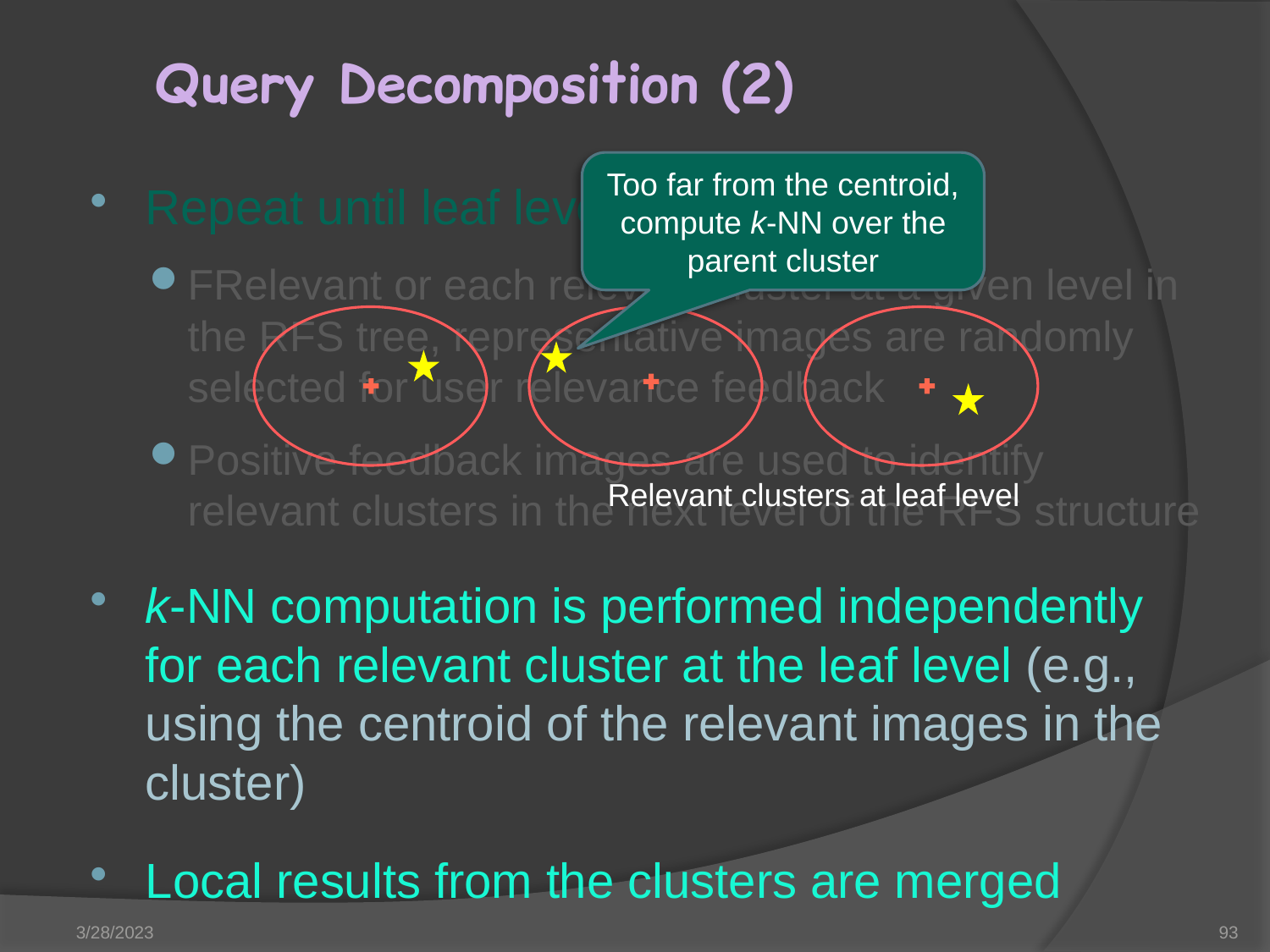

# Query Decomposition (2) A new RF technique
Too far from the centroid, compute k-NN over the parent cluster
Repeat until leaf level:
FRelevant or each relevant cluster at a given level in the RFS tree, representative images are randomly selected for user relevance feedback
Positive feedback images are used to identify relevant clusters in the next level of the RFS structure
k-NN computation is performed independently for each relevant cluster at the leaf level (e.g., using the centroid of the relevant images in the cluster)
Local results from the clusters are merged

Relevant clusters at leaf level
3/28/2023
93